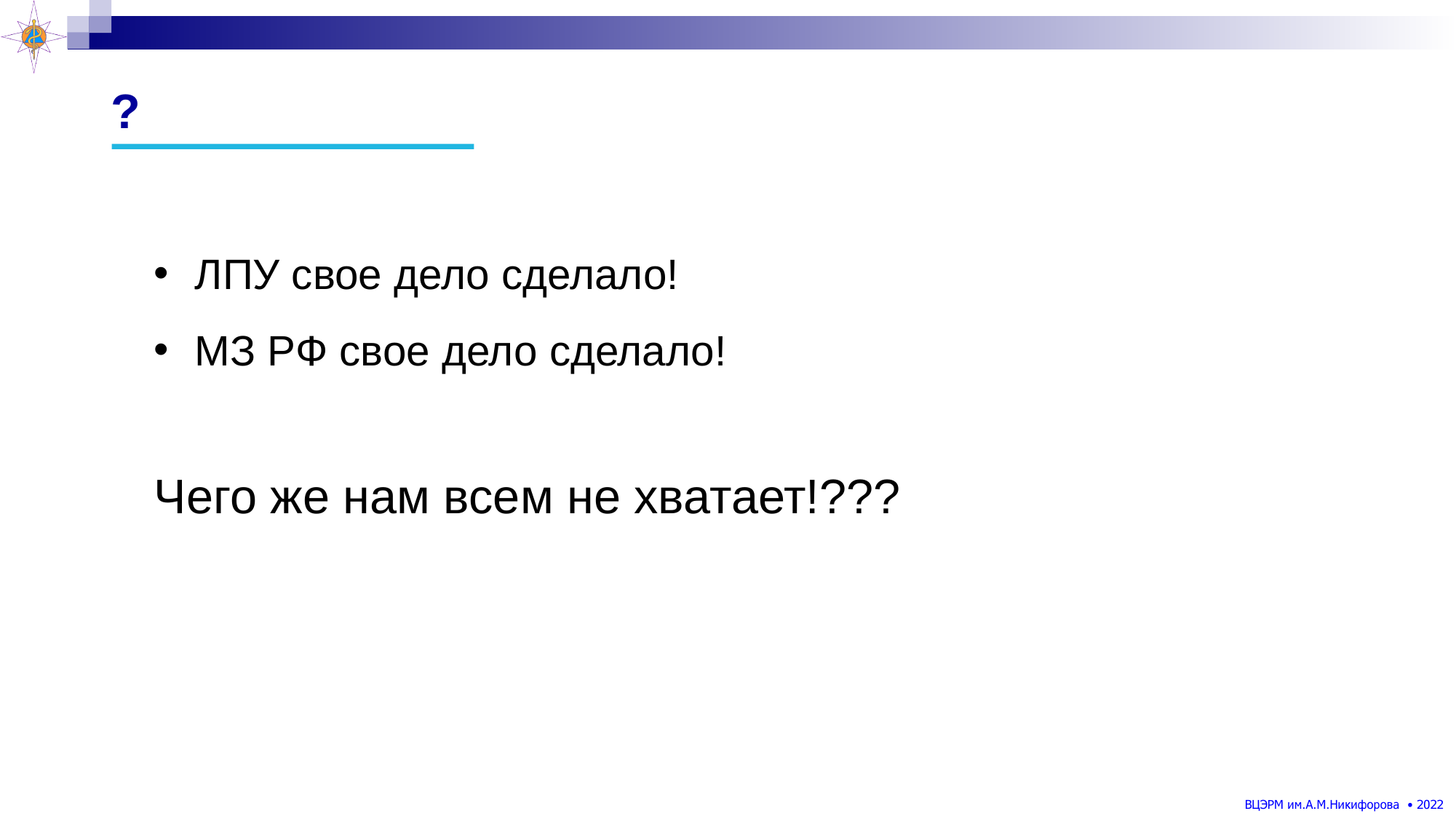

# ?

ЛПУ свое дело сделало!
МЗ РФ свое дело сделало!
?
Чего же нам всем не хватает!???